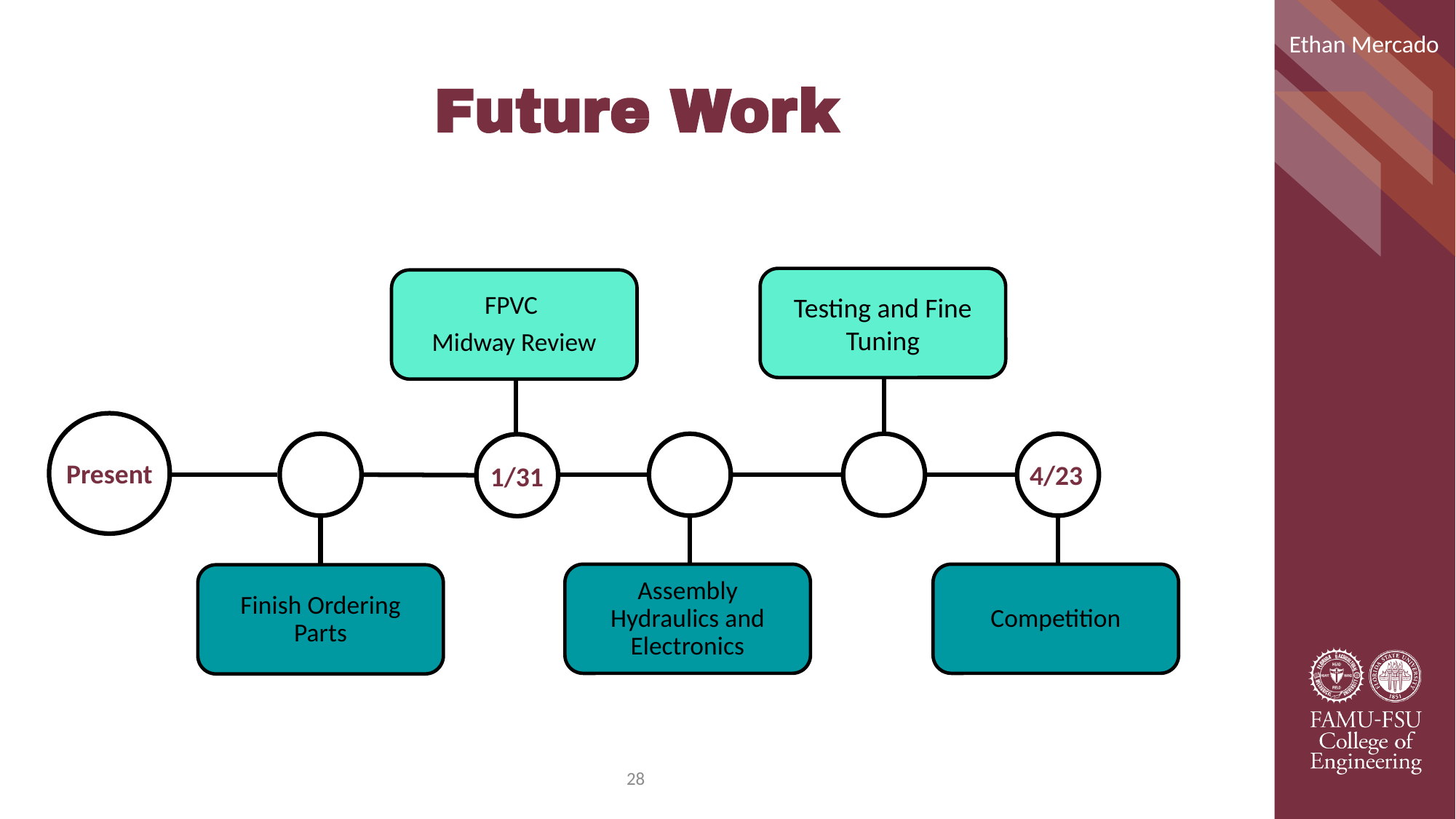

Ethan Mercado
# Future Work
Testing and Fine Tuning

FPVC
Midway Review

1/31
Assembly Hydraulics and Electronics

4/23
Competition
Present
Finish Ordering Parts

28